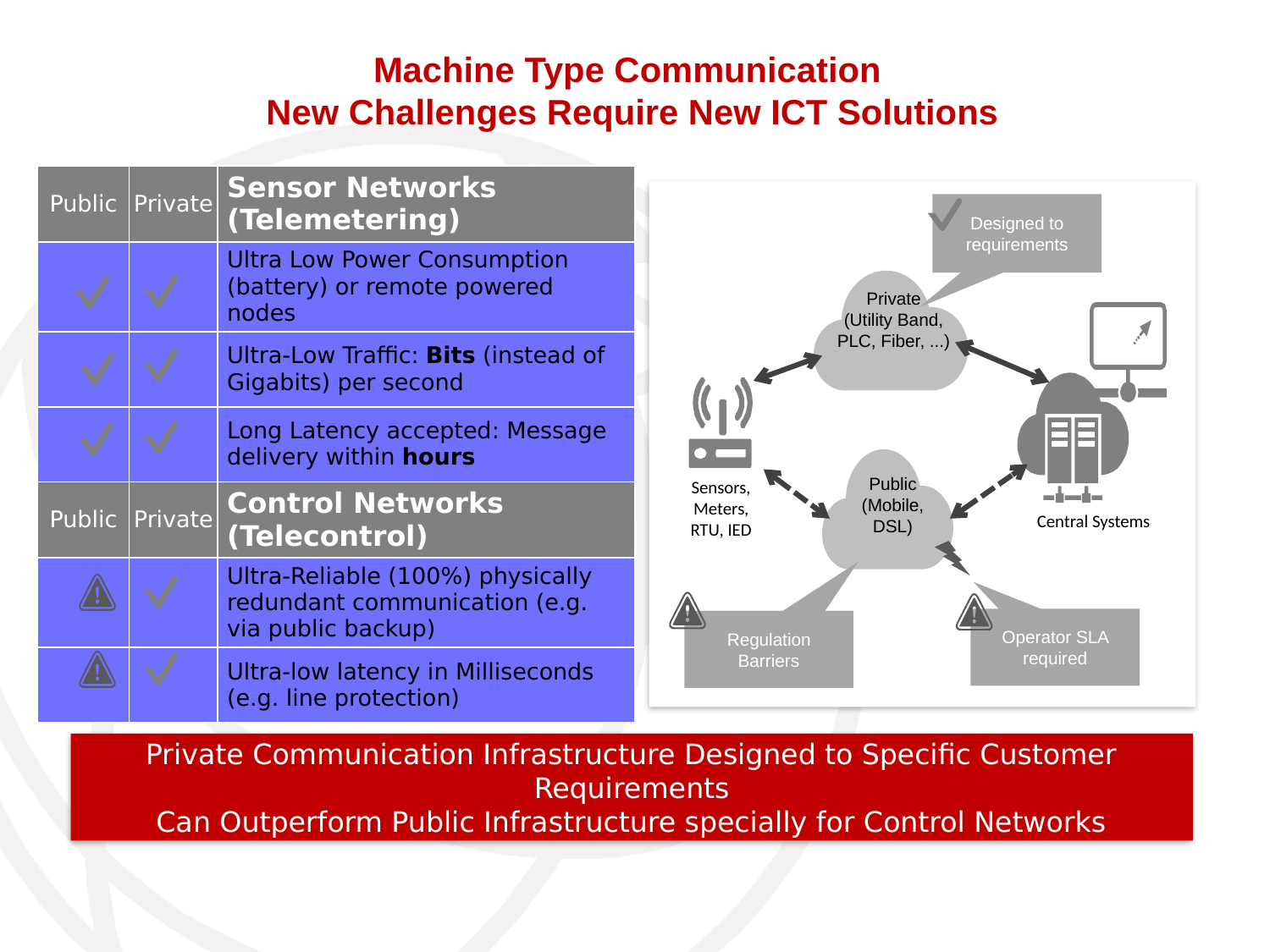

# Machine Type Communication New Challenges Require New ICT Solutions
| Public | Private | Sensor Networks (Telemetering) |
| --- | --- | --- |
|  |  | Ultra Low Power Consumption (battery) or remote powered nodes |
|  |  | Ultra-Low Traffic: Bits (instead of Gigabits) per second |
|  |  | Long Latency accepted: Message delivery within hours |
| Public | Private | Control Networks (Telecontrol) |
|  |  | Ultra-Reliable (100%) physically redundant communication (e.g. via public backup) |
|  |  | Ultra-low latency in Milliseconds (e.g. line protection) |

Designed to requirements

Private
(Utility Band, PLC, Fiber, ...)

Public
(Mobile, DSL)
Sensors,
Meters,
RTU, IED
Central Systems

Operator SLA required
Regulation Barriers

Private Communication Infrastructure Designed to Specific Customer Requirements
Can Outperform Public Infrastructure specially for Control Networks